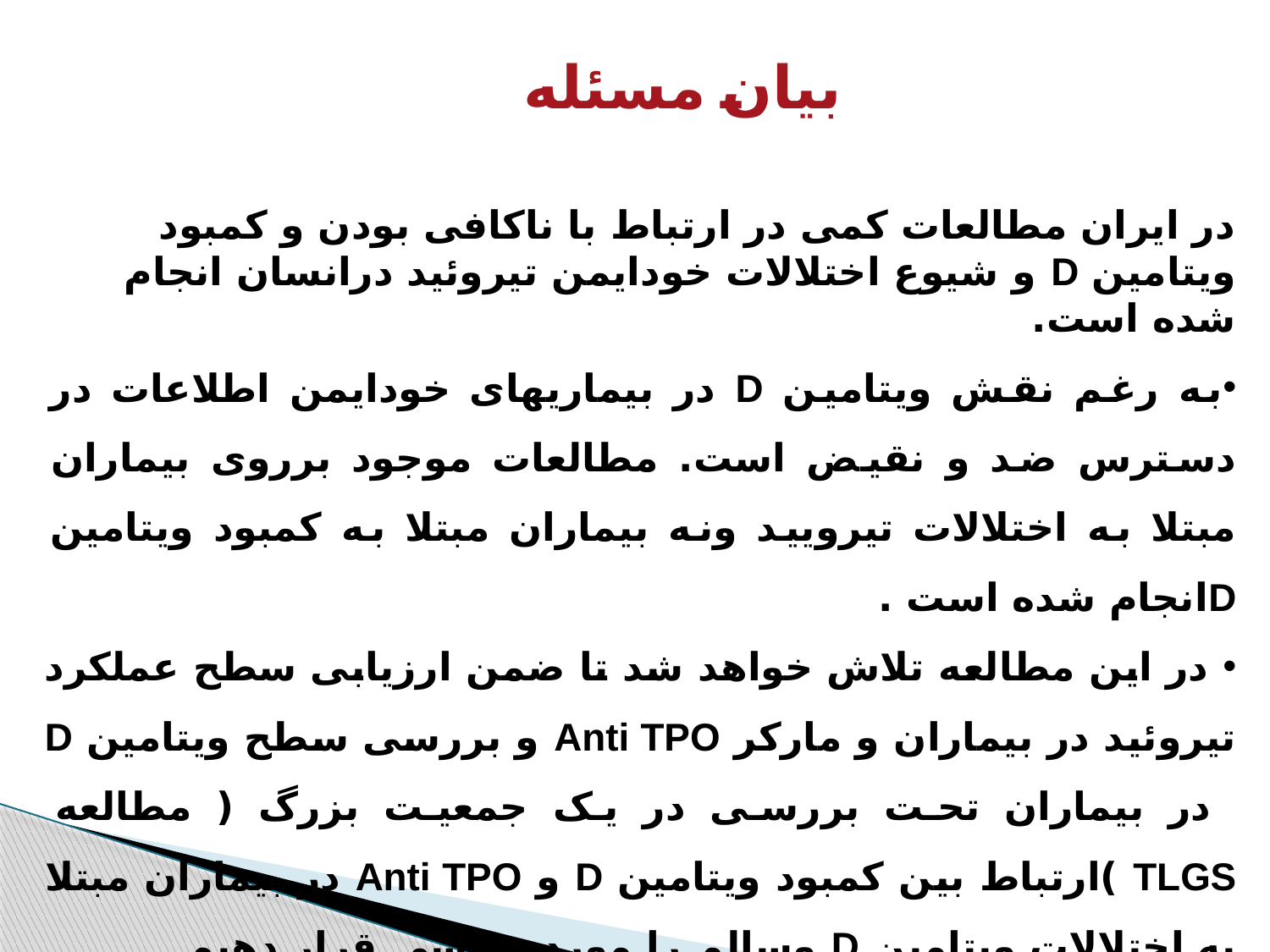

# بیان مسئله

در ایران مطالعات کمی در ارتباط با ناکافی بودن و کمبود ویتامین D و شیوع اختلالات خودایمن تیروئید درانسان انجام شده است.
به رغم نقش ویتامین D در بیماری­های خودایمن اطلاعات در دسترس ضد و نقیض است. مطالعات موجود برروی بیماران مبتلا به اختلالات تیرویید ونه بیماران مبتلا به کمبود ویتامین Dانجام شده است .
 در این مطالعه تلاش خواهد شد تا ضمن ارزیابی سطح عملکرد تیروئید در بیماران و مارکر Anti TPO و بررسی سطح ویتامین D  در بیماران تحت بررسی در یک جمعیت بزرگ ( مطالعه TLGS )ارتباط بین کمبود ویتامین D و Anti TPO در بیماران مبتلا به اختلالات ویتامین D وسالم را مورد بررسی قرار دهیم.
امید است بتوانیم گامی هرچند کوچک در بهبود پیشگیری و کنترل بیماری های تیروئید بر داشته شود.